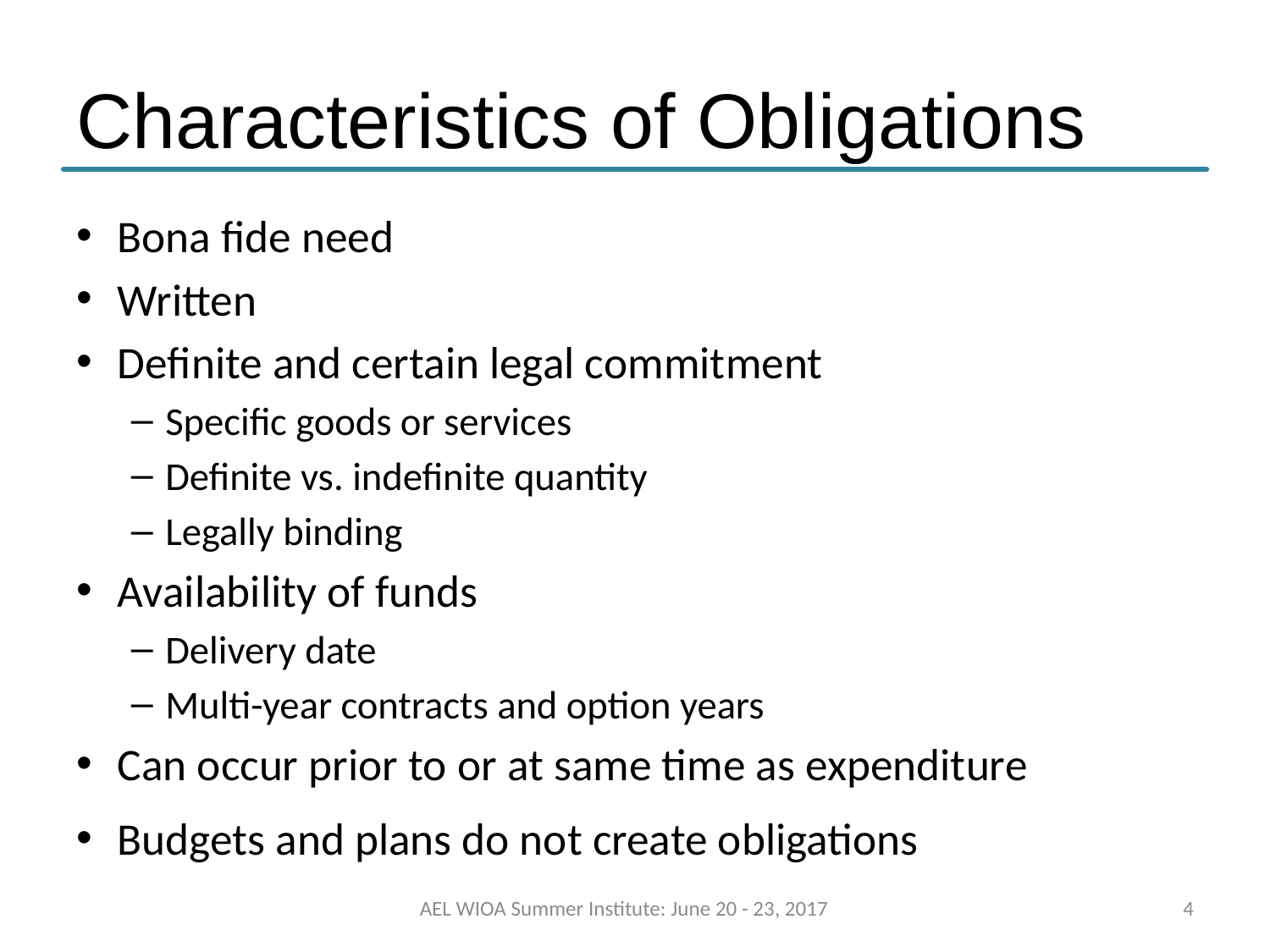

# Characteristics of Obligations
Bona fide need
Written
Definite and certain legal commitment
Specific goods or services
Definite vs. indefinite quantity
Legally binding
Availability of funds
Delivery date
Multi-year contracts and option years
Can occur prior to or at same time as expenditure
Budgets and plans do not create obligations
AEL WIOA Summer Institute: June 20 - 23, 2017
4